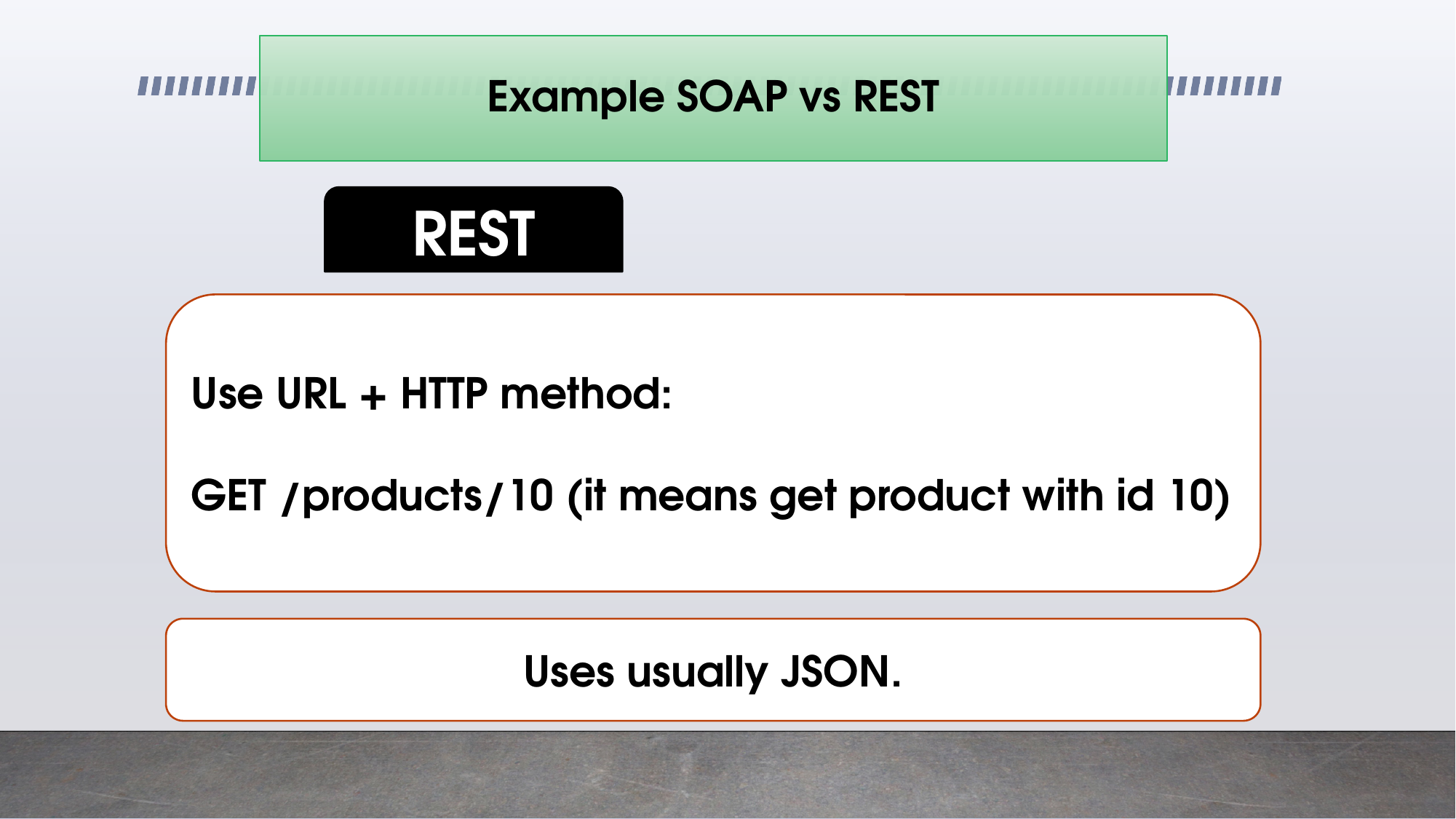

# Example SOAP vs REST
REST
Use URL + HTTP method:

GET /products/10 (it means get product with id 10)
Uses usually JSON.